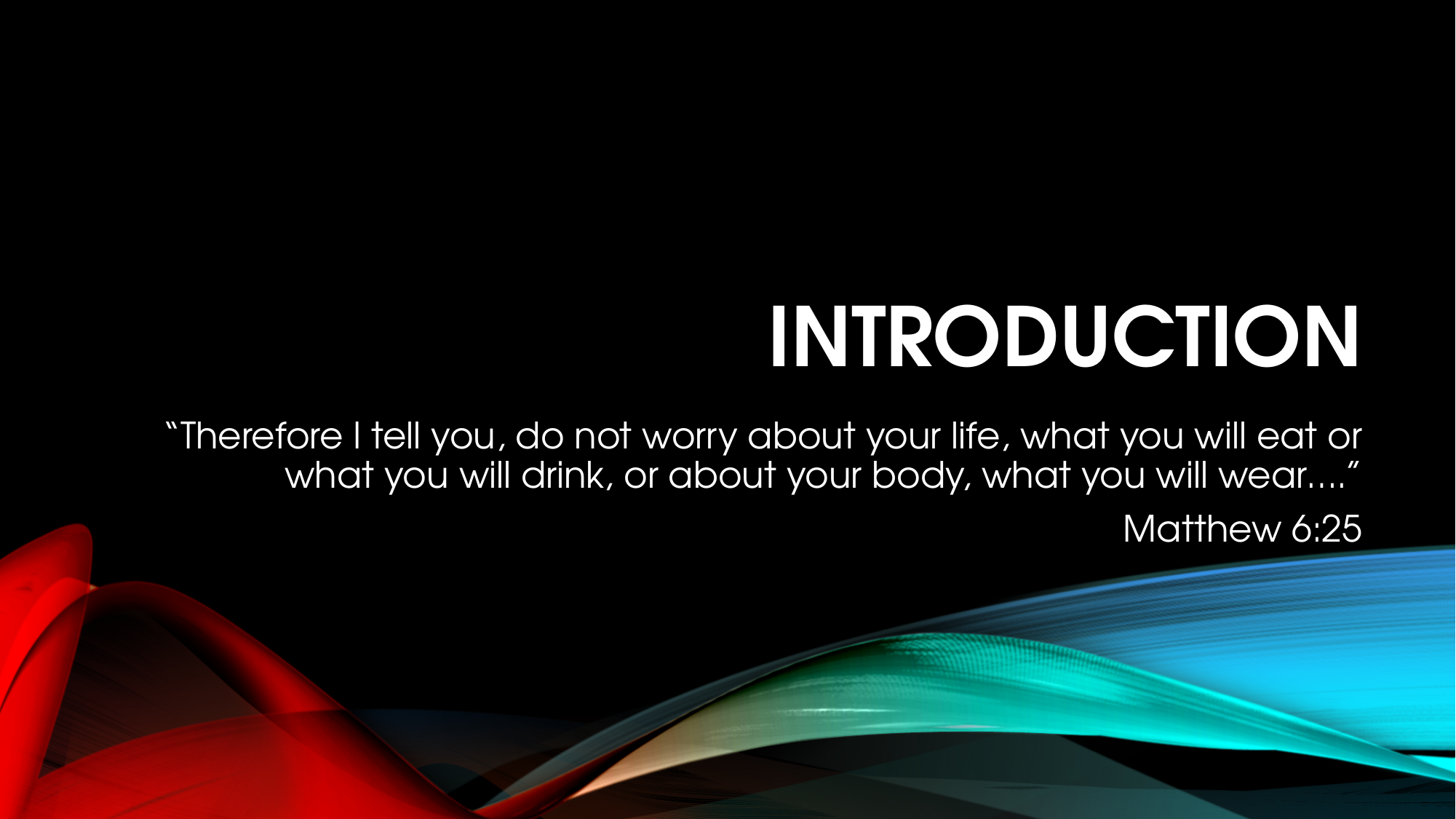

# introduction
“Therefore I tell you, do not worry about your life, what you will eat or what you will drink, or about your body, what you will wear….”
Matthew 6:25